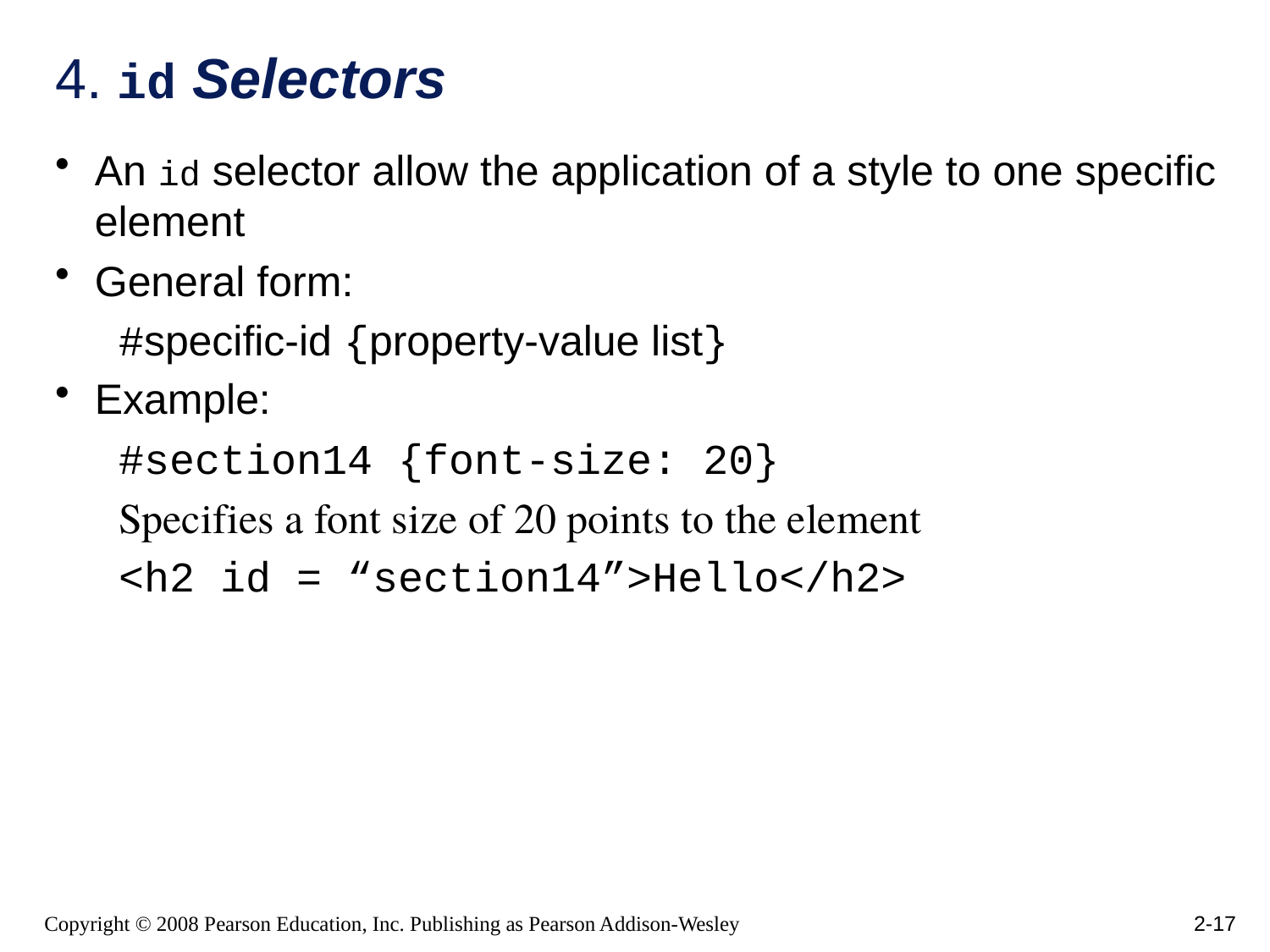

# 4. id Selectors
An id selector allow the application of a style to one specific element
General form:
#specific-id {property-value list}
Example:
#section14 {font-size: 20}
Specifies a font size of 20 points to the element
<h2 id = “section14”>Hello</h2>